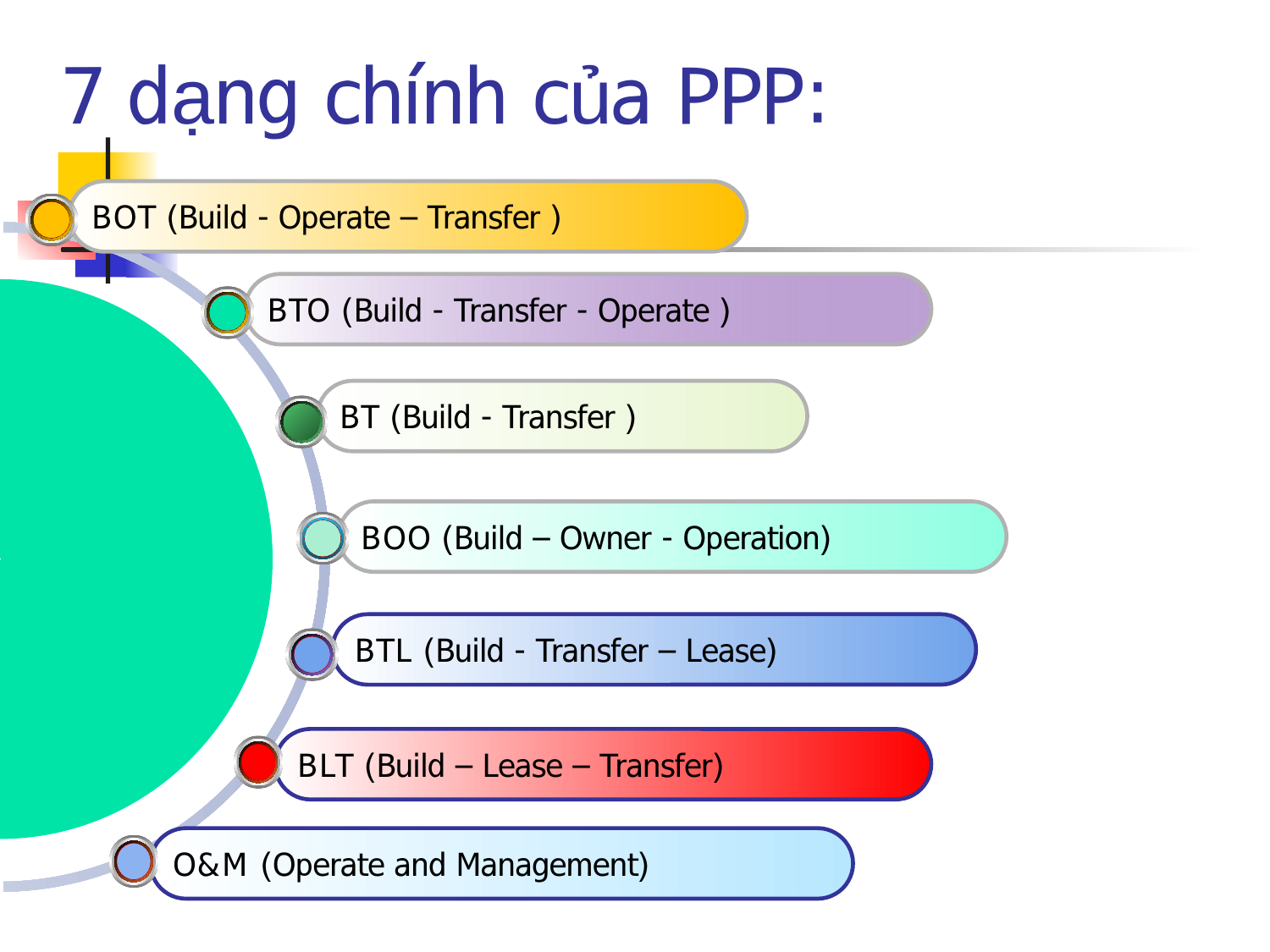

# 7 dạng chính của PPP:
BOT (Build - Operate – Transfer )

BTO (Build - Transfer - Operate )

BT (Build - Transfer )

BOO (Build – Owner - Operation)

BTL (Build - Transfer – Lease)

BLT (Build – Lease – Transfer)

O&M (Operate and Management)